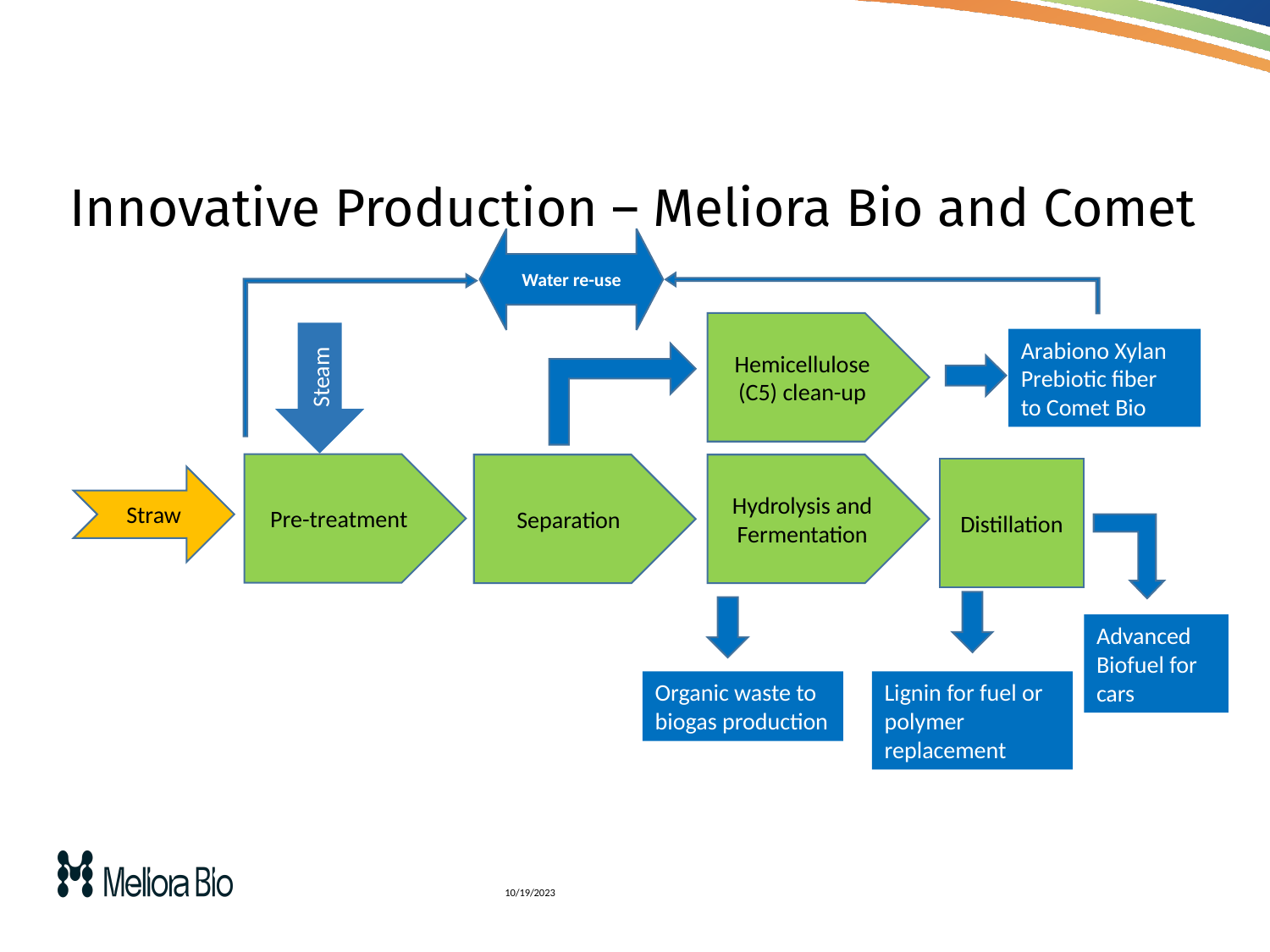

Slide from Meliora Bio:

# Innovative Production – Meliora Bio and Comet
Water re-use

Hemicellulose (C5) clean-up

Steam
Arabiono Xylan Prebiotic fiber
to Comet Bio

Pre-treatment
Hydrolysis and Fermentation
Separation
Distillation
Straw

Advanced Biofuel for cars
Organic waste to biogas production
Lignin for fuel or polymer replacement
10/19/2023